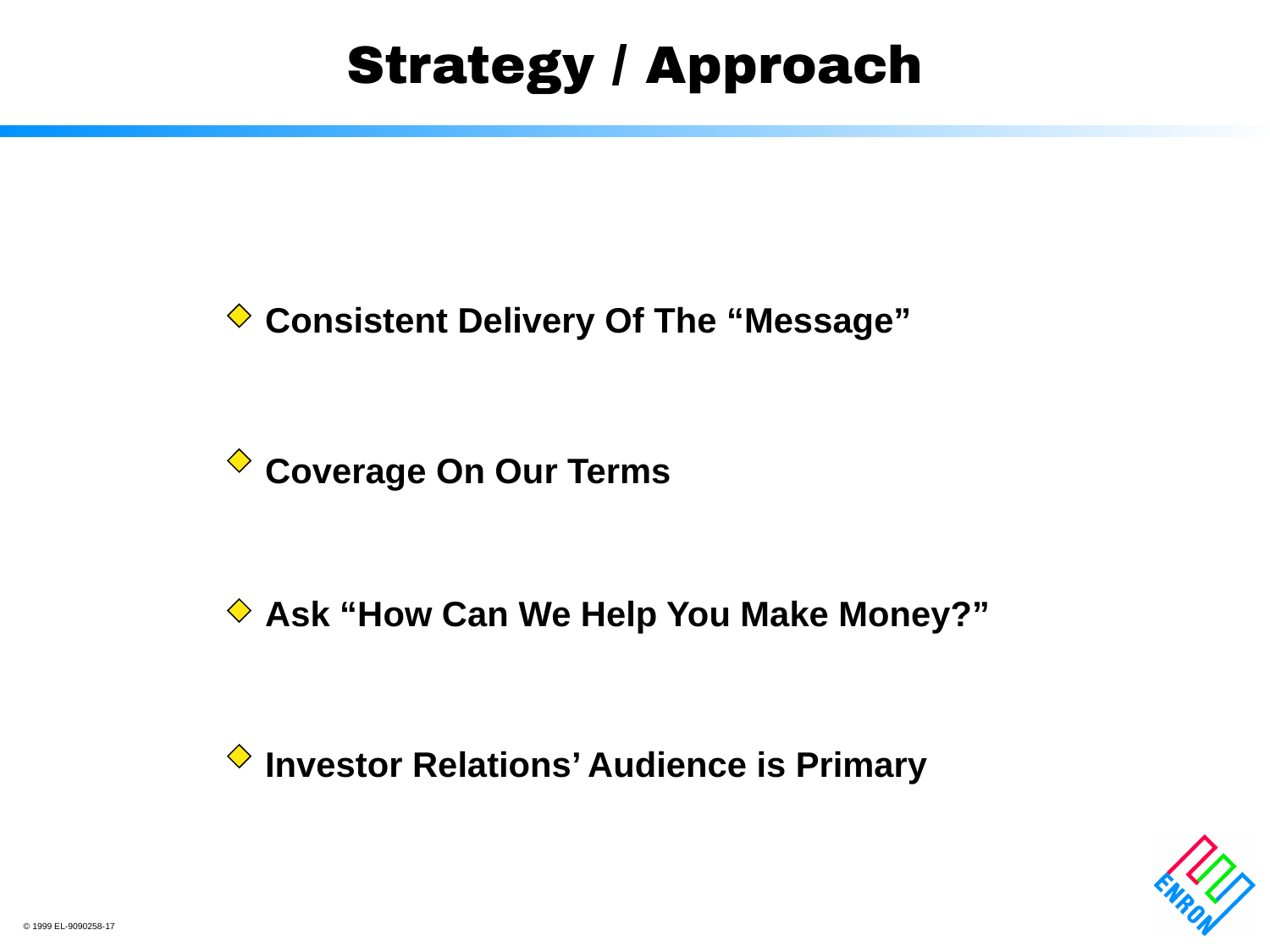

Strategy / Approach

Consistent Delivery Of The “Message”

Coverage On Our Terms

Ask “How Can We Help You Make Money?”

Investor Relations’ Audience is Primary